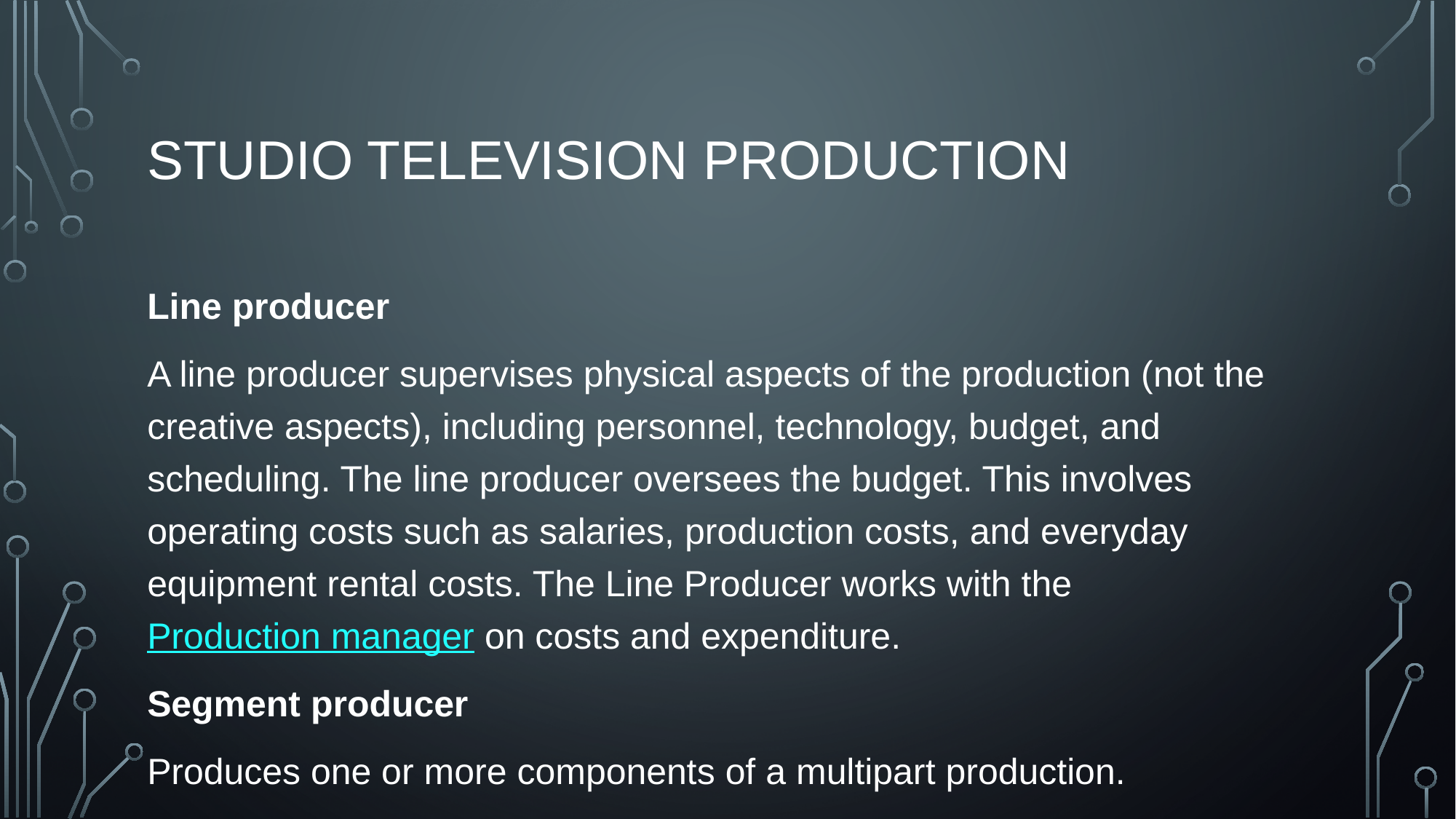

# Studio television production
Line producer
A line producer supervises physical aspects of the production (not the creative aspects), including personnel, technology, budget, and scheduling. The line producer oversees the budget. This involves operating costs such as salaries, production costs, and everyday equipment rental costs. The Line Producer works with the Production manager on costs and expenditure.
Segment producer
Produces one or more components of a multipart production.